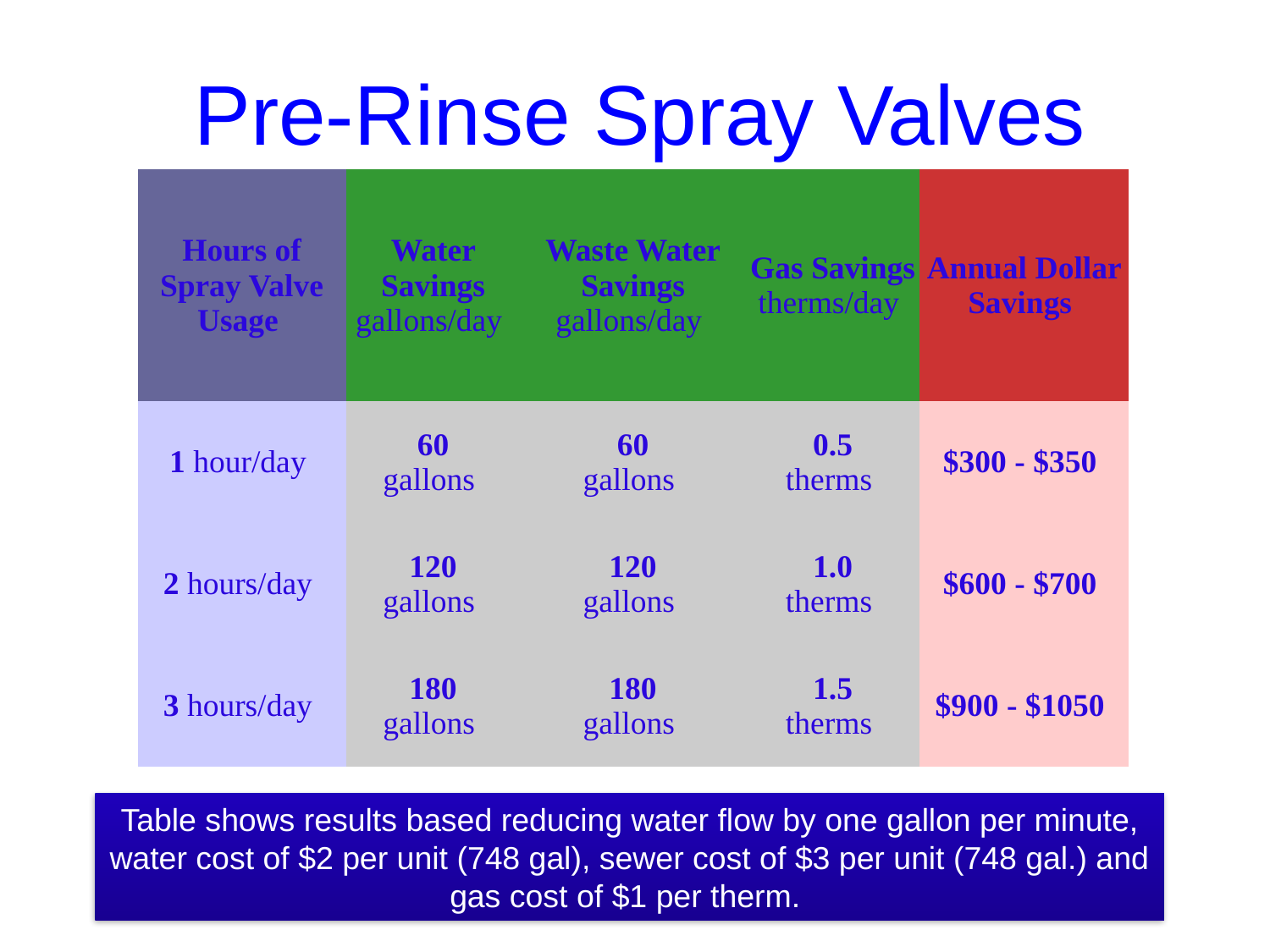

# Pre-Rinse Spray Valves
| Hours of Spray Valve Usage | Water Savings gallons/day | Waste Water Savings gallons/day | Gas Savings therms/day | Annual Dollar Savings |
| --- | --- | --- | --- | --- |
| 1 hour/day | 60 gallons | 60 gallons | 0.5 therms | $300 - $350 |
| 2 hours/day | 120 gallons | 120 gallons | 1.0 therms | $600 - $700 |
| 3 hours/day | 180 gallons | 180 gallons | 1.5 therms | $900 - $1050 |

Table shows results based reducing water flow by one gallon per minute, water cost of $2 per unit (748 gal), sewer cost of $3 per unit (748 gal.) and gas cost of $1 per therm.